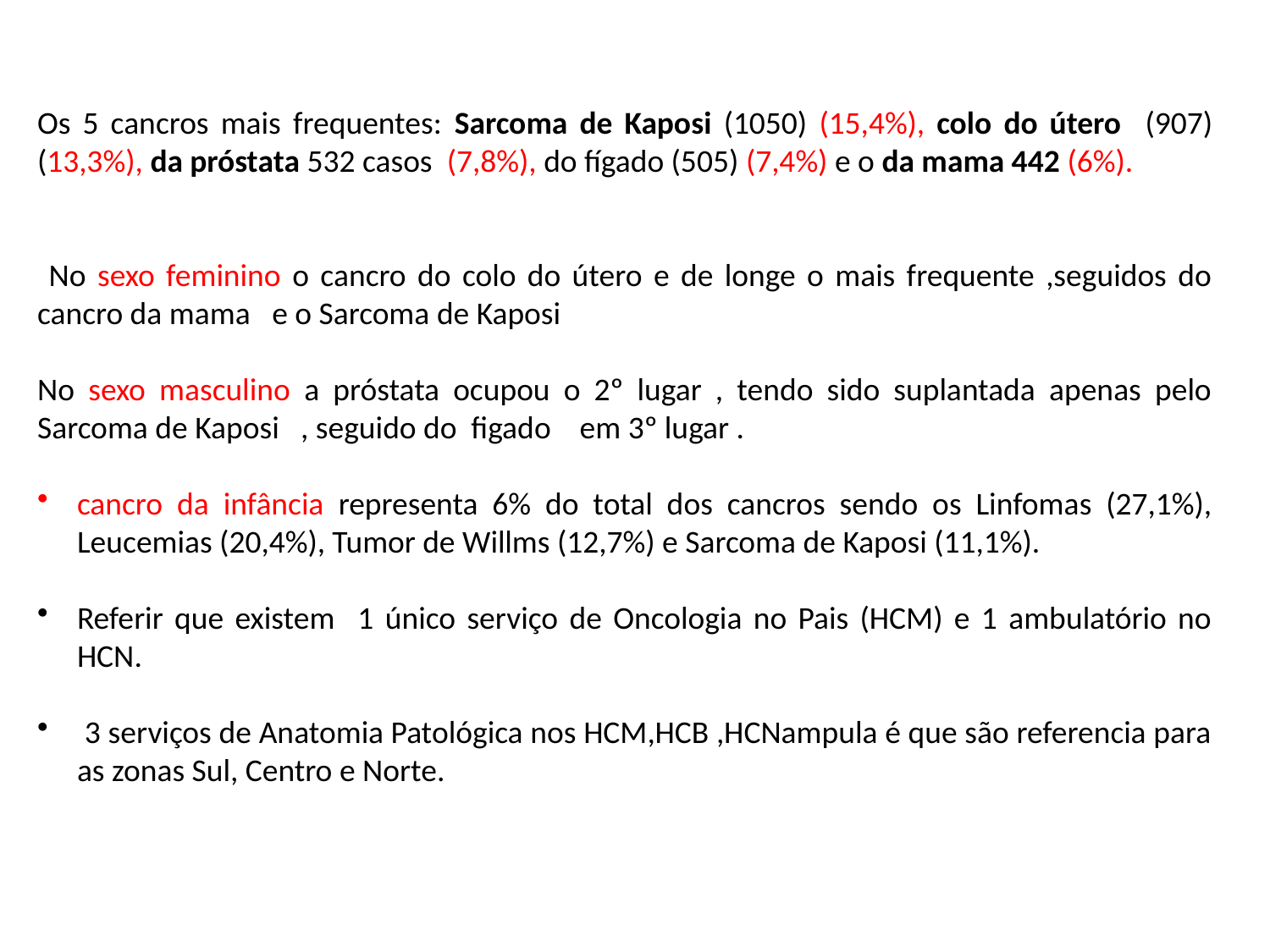

Os 5 cancros mais frequentes: Sarcoma de Kaposi (1050) (15,4%), colo do útero  (907)(13,3%), da próstata 532 casos  (7,8%), do fígado (505) (7,4%) e o da mama 442 (6%).

 No sexo feminino o cancro do colo do útero e de longe o mais frequente ,seguidos do cancro da mama   e o Sarcoma de Kaposi

No sexo masculino a próstata ocupou o 2º lugar , tendo sido suplantada apenas pelo Sarcoma de Kaposi   , seguido do  figado    em 3º lugar .

cancro da infância representa 6% do total dos cancros sendo os Linfomas (27,1%), Leucemias (20,4%), Tumor de Willms (12,7%) e Sarcoma de Kaposi (11,1%).

Referir que existem  1 único serviço de Oncologia no Pais (HCM) e 1 ambulatório no HCN.

 3 serviços de Anatomia Patológica nos HCM,HCB ,HCNampula é que são referencia para as zonas Sul, Centro e Norte.